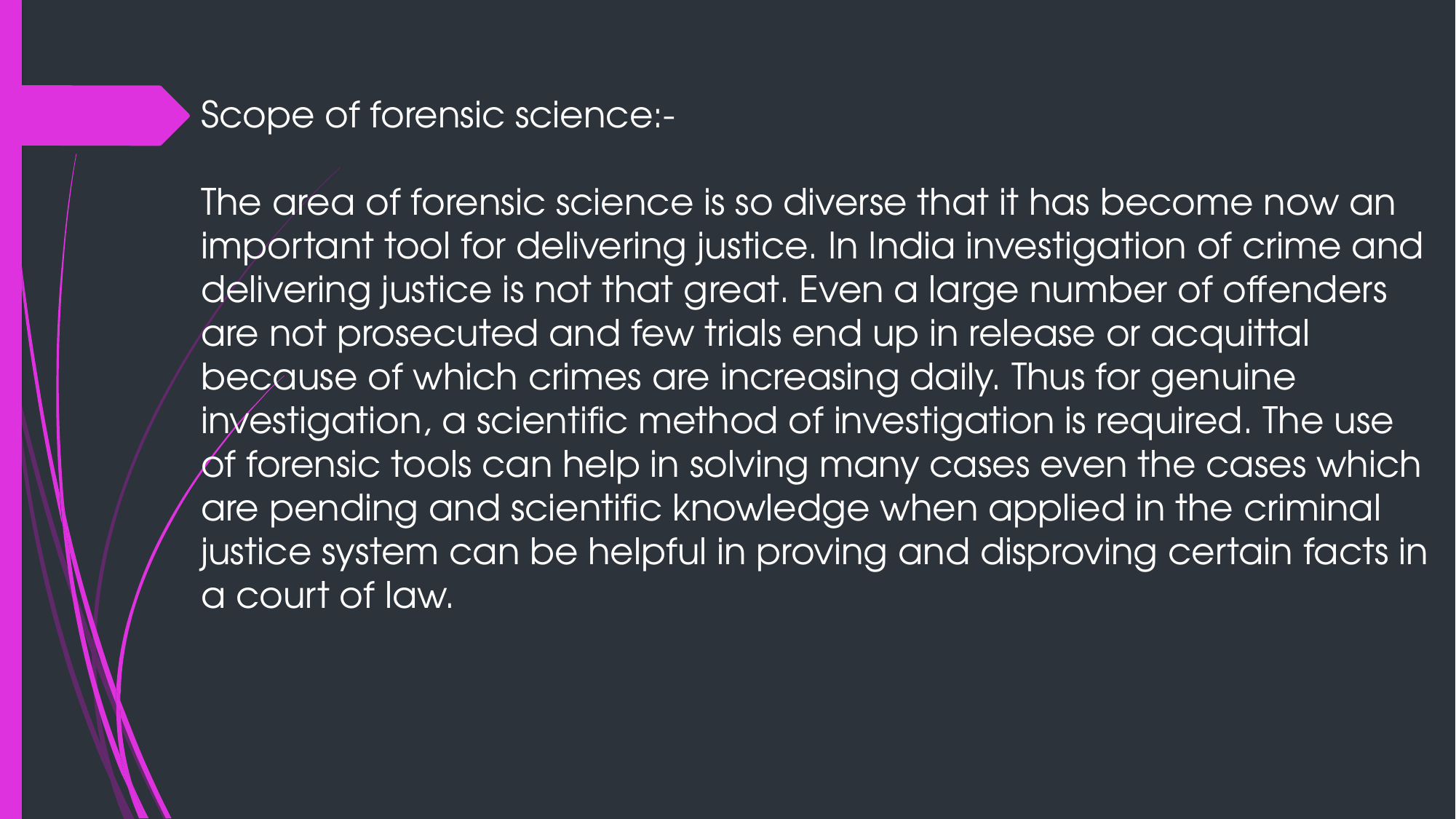

Scope of forensic science:-

The area of forensic science is so diverse that it has become now an important tool for delivering justice. In India investigation of crime and delivering justice is not that great. Even a large number of offenders are not prosecuted and few trials end up in release or acquittal because of which crimes are increasing daily. Thus for genuine investigation, a scientific method of investigation is required. The use of forensic tools can help in solving many cases even the cases which are pending and scientific knowledge when applied in the criminal justice system can be helpful in proving and disproving certain facts in a court of law.